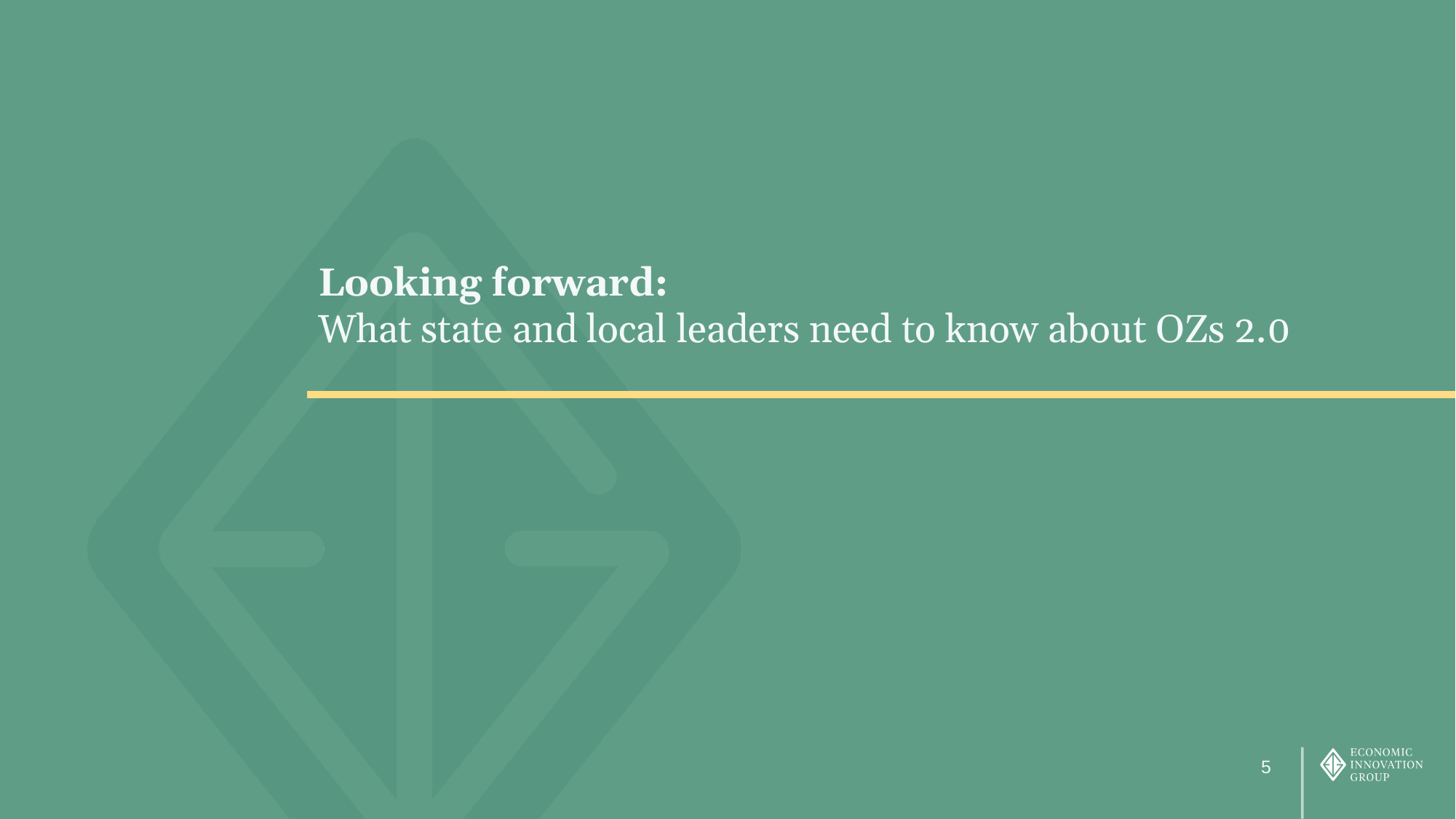

# Looking forward: What state and local leaders need to know about OZs 2.0
5